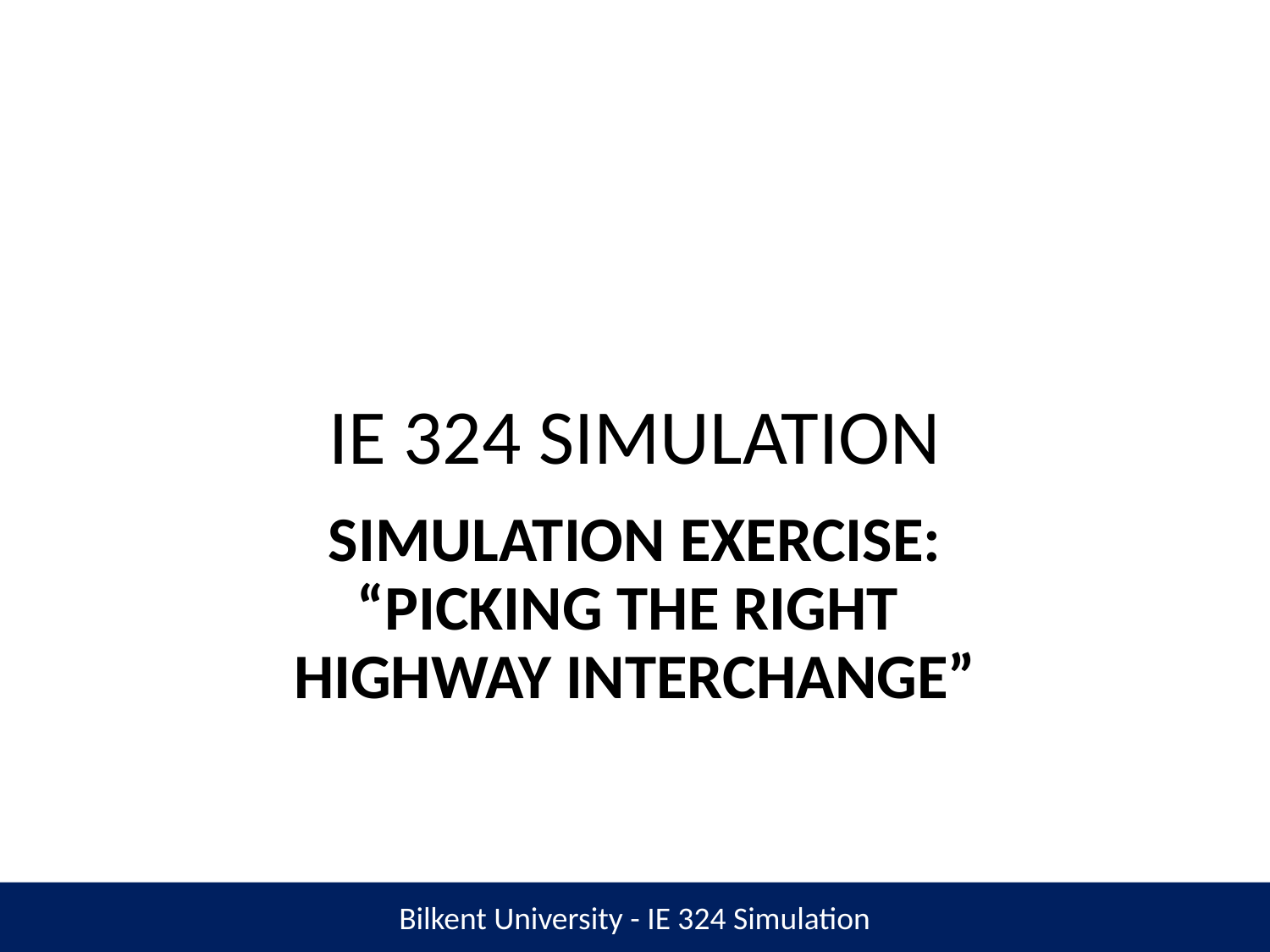

# IE 324 SIMULATION
SIMULATION EXERCISE:
“PICKING THE RIGHT
HIGHWAY INTERCHANGE”